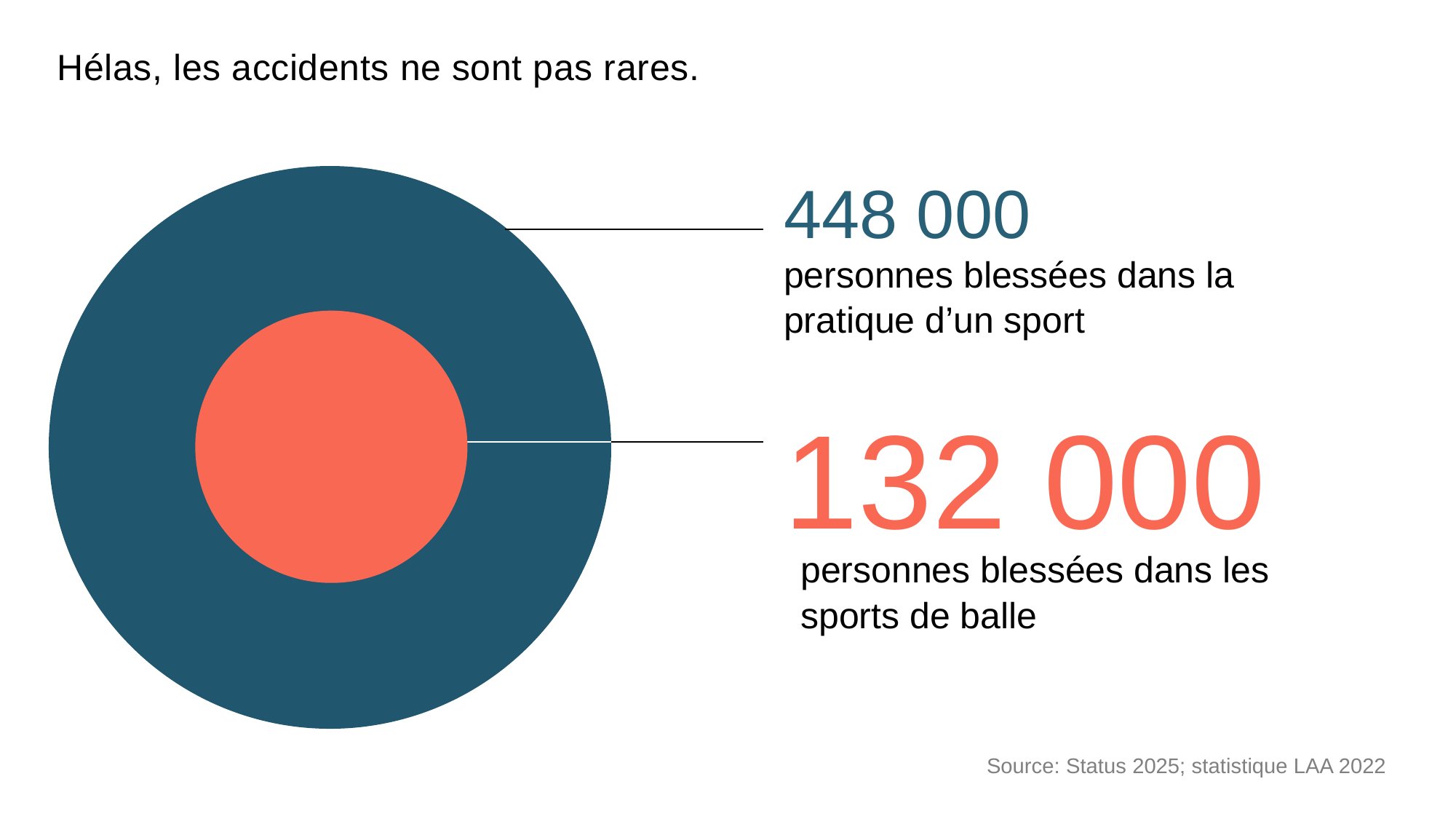

# Hélas, les accidents ne sont pas rares.

448 000
personnes blessées dans la pratique d’un sport

132 000
personnes blessées dans les sports de balle
Source: Status 2025; statistique LAA 2022